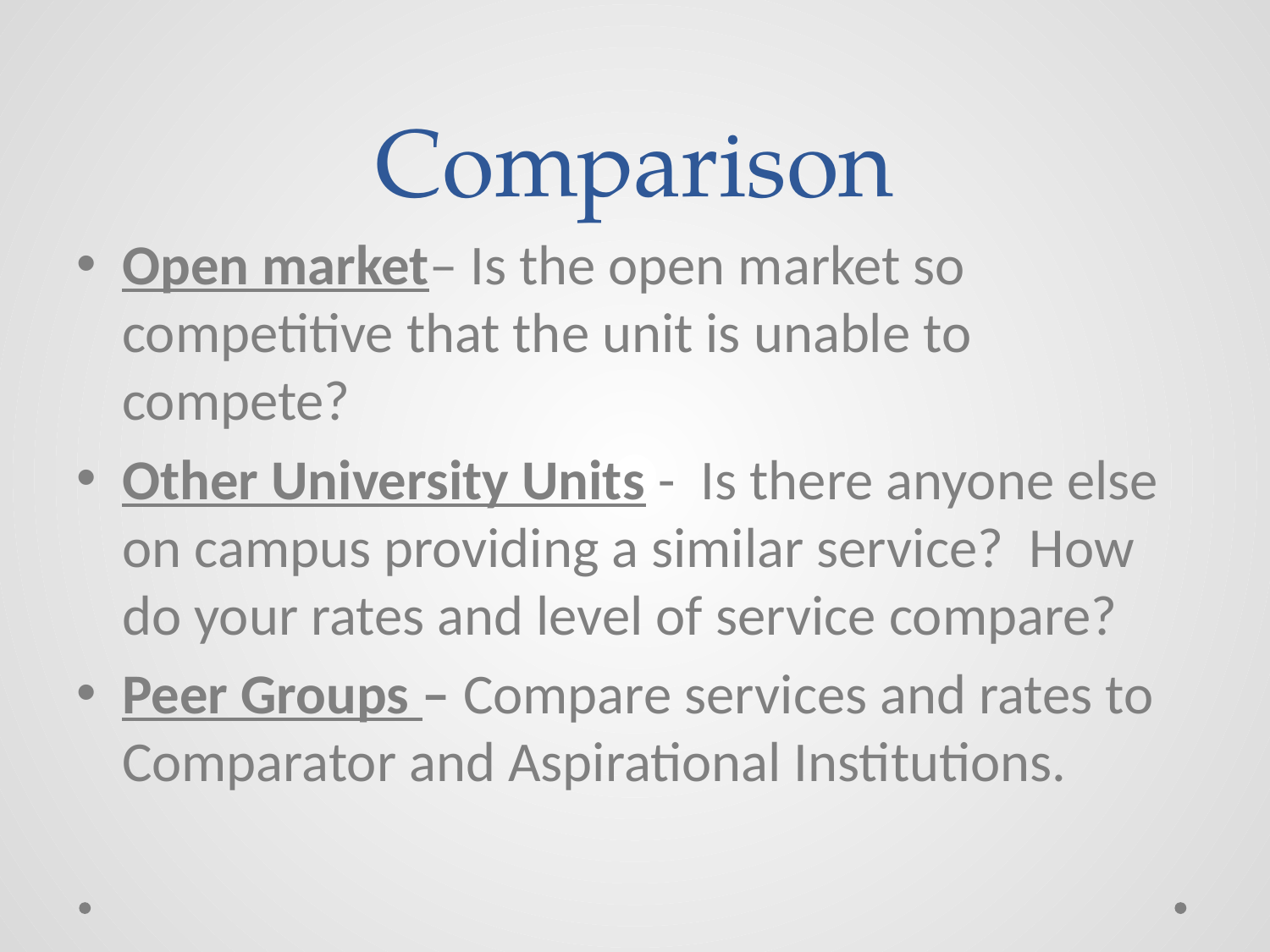

# Comparison
Open market– Is the open market so competitive that the unit is unable to compete?
Other University Units -  Is there anyone else on campus providing a similar service?  How do your rates and level of service compare?
Peer Groups – Compare services and rates to Comparator and Aspirational Institutions.